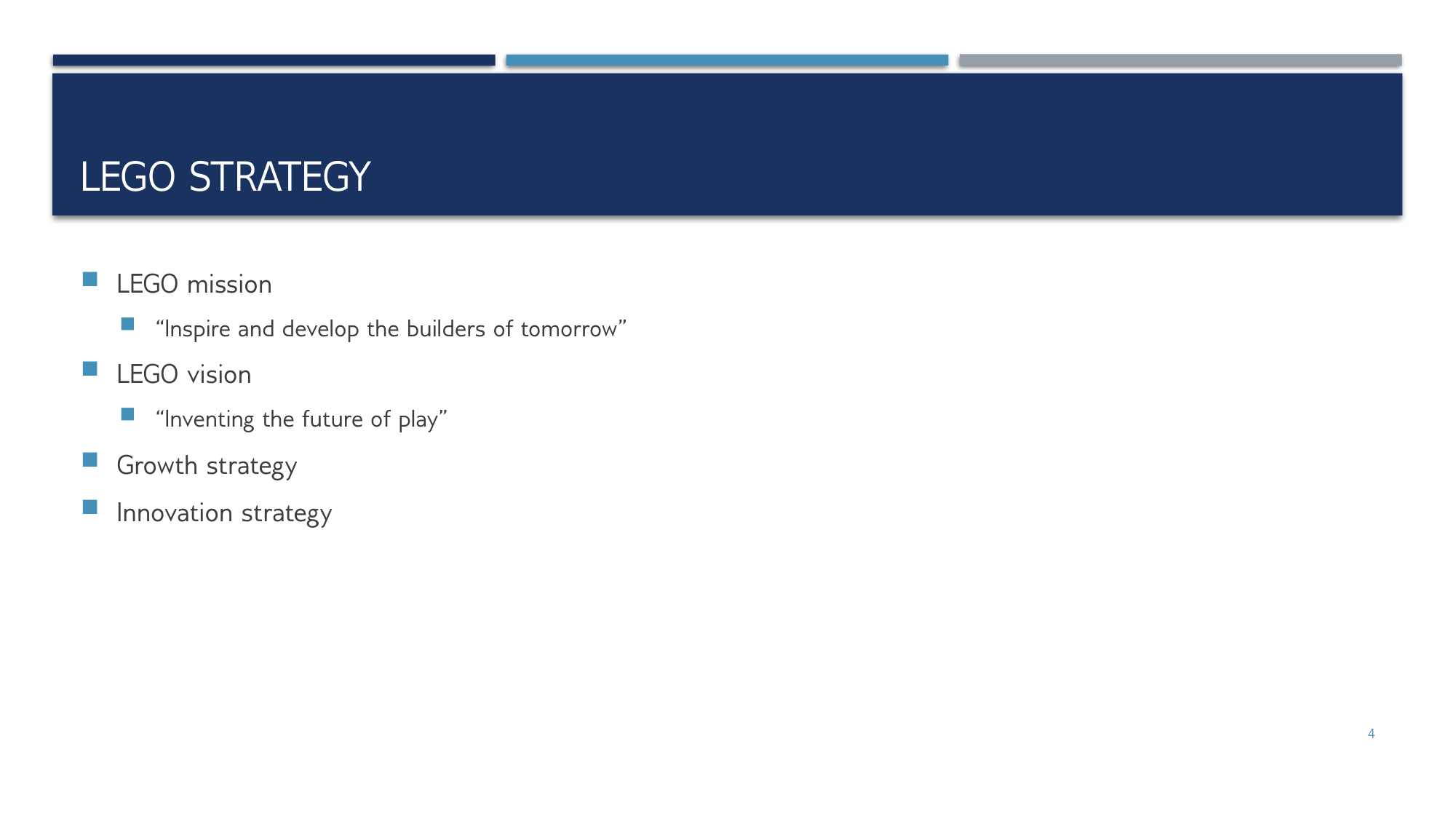

# Lego strategy
LEGO mission
“Inspire and develop the builders of tomorrow”
LEGO vision
“Inventing the future of play”
Growth strategy
Innovation strategy
4